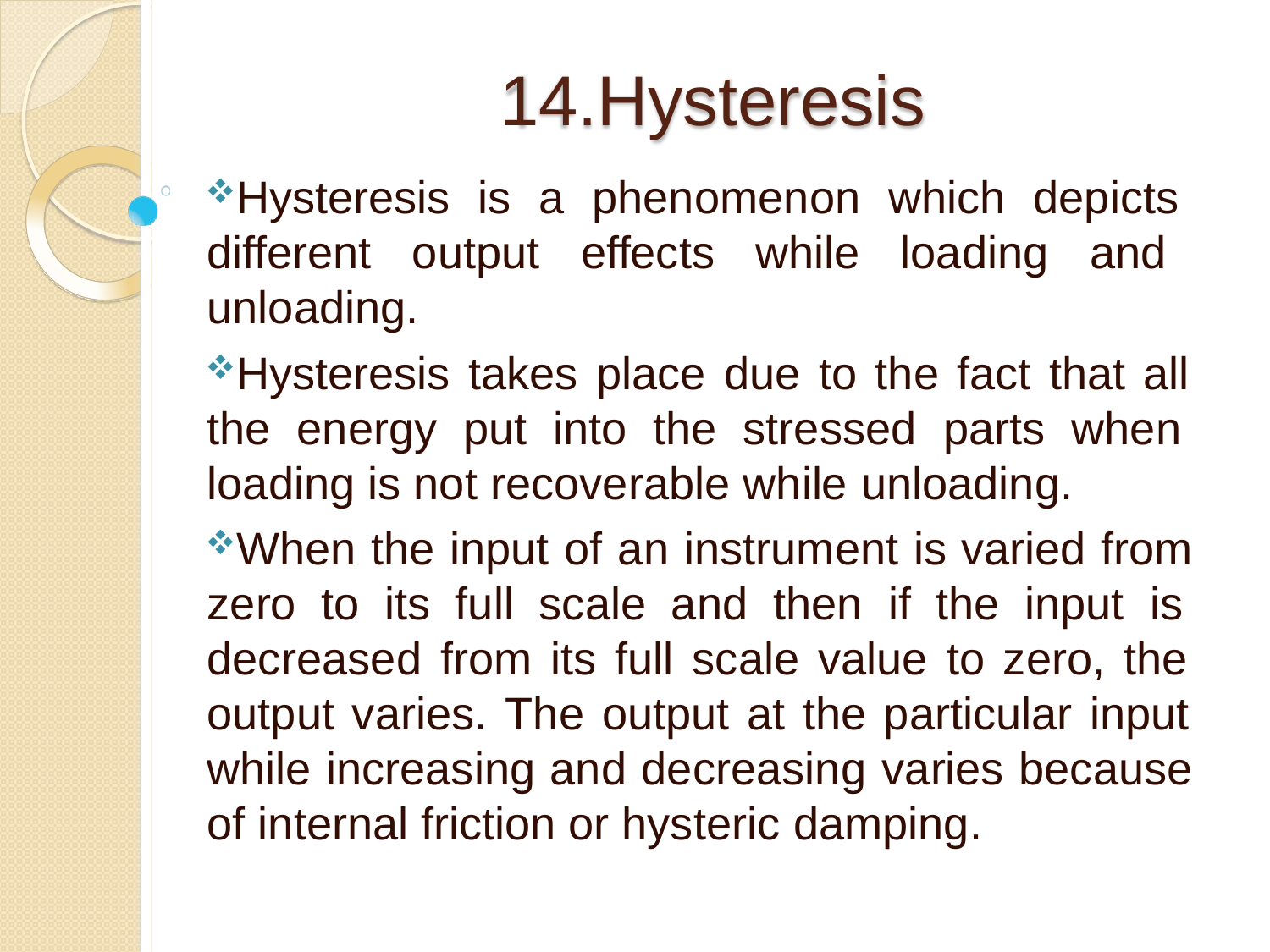

# 14.Hysteresis
Hysteresis is a phenomenon which depicts  different output effects while loading and  unloading.
Hysteresis takes place due to the fact that all  the energy put into the stressed parts when  loading is not recoverable while unloading.
When the input of an instrument is varied from  zero to its full scale and then if the input is  decreased from its full scale value to zero, the  output varies. The output at the particular input  while increasing and decreasing varies because  of internal friction or hysteric damping.